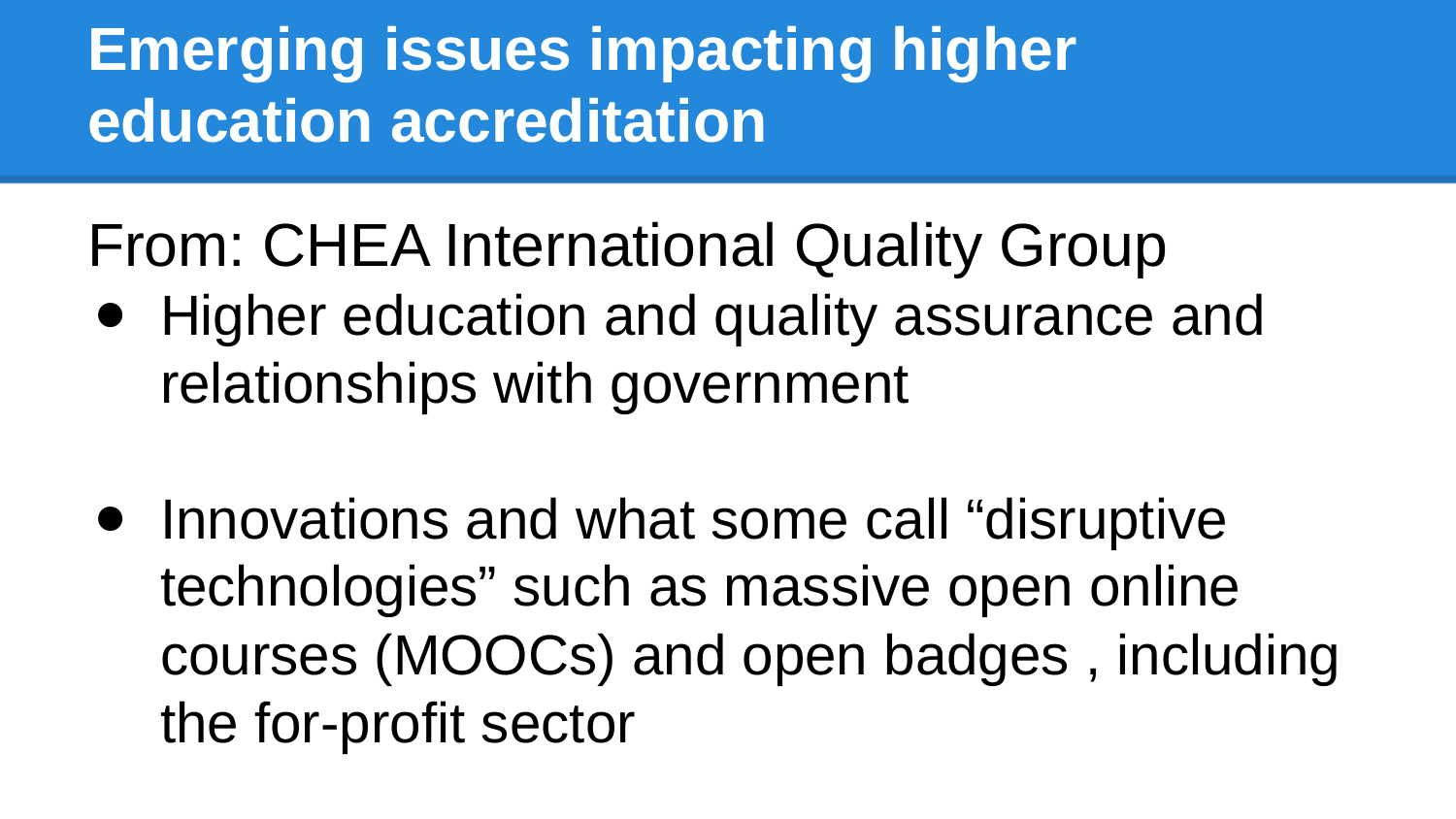

# Emerging issues impacting higher education accreditation
From: CHEA International Quality Group
Higher education and quality assurance and relationships with government

Innovations and what some call “disruptive technologies” such as massive open online courses (MOOCs) and open badges , including the for-profit sector